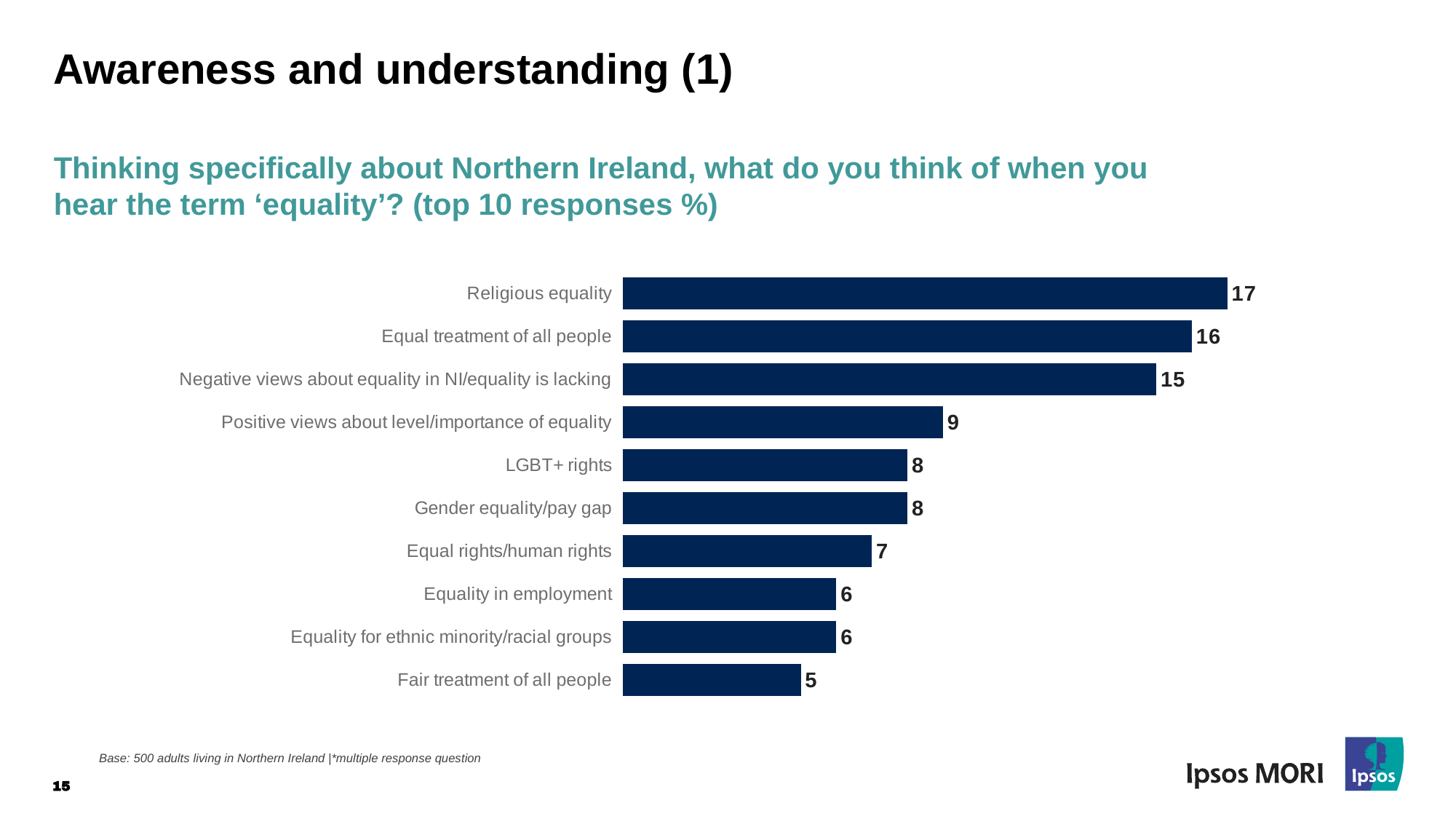

# Awareness and understanding (1)
Thinking specifically about Northern Ireland, what do you think of when you hear the term ‘equality’? (top 10 responses %)

### Chart

| Category | 2020 |
|---|---|
| Religious equality | 17.0 |
| Equal treatment of all people | 16.0 |
| Negative views about equality in NI/equality is lacking | 15.0 |
| Positive views about level/importance of equality | 9.0 |
| LGBT+ rights | 8.0 |
| Gender equality/pay gap | 8.0 |
| Equal rights/human rights | 7.0 |
| Equality in employment | 6.0 |
| Equality for ethnic minority/racial groups | 6.0 |
| Fair treatment of all people | 5.0 |
Base: 500 adults living in Northern Ireland |*multiple response question
15